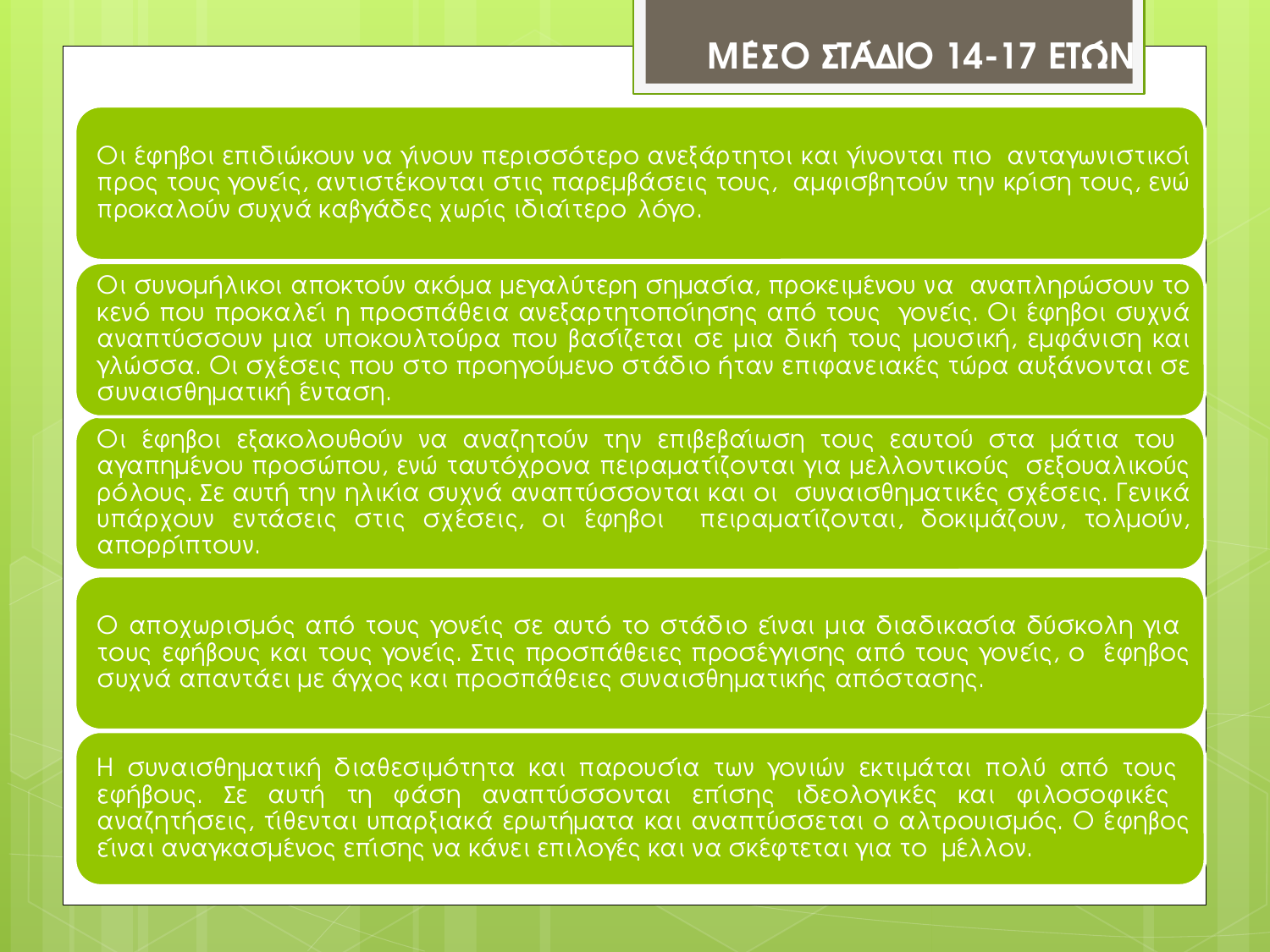

# Μέσο στάδιο 14-17 ετών
Οι έφηβοι εξακολουθούν να αναζητούν την επιβεβαίωση τους εαυτού στα μάτια του  αγαπημένου προσώπου, ενώ ταυτόχρονα πειραματίζονται για μελλοντικούς  σεξουαλικούς ρόλους. Σε αυτή την ηλικία συχνά αναπτύσσονται και οι  συναισθηματικές σχέσεις. Γενικά υπάρχουν εντάσεις στις σχέσεις, οι έφηβοι  πειραματίζονται, δοκιμάζουν, τολμούν, απορρίπτουν.
Οι συνομήλικοι αποκτούν ακόμα μεγαλύτερη σημασία, προκειμένου να  αναπληρώσουν το κενό που προκαλεί η προσπάθεια ανεξαρτητοποίησης από τους  γονείς. Οι έφηβοι συχνά αναπτύσσουν μια υποκουλτούρα που βασίζεται σε μια δική τους μουσική, εμφάνιση και γλώσσα. Οι σχέσεις που στο προηγούμενο στάδιο ήταν επιφανειακές τώρα αυξάνονται σε συναισθηματική ένταση.
Ο αποχωρισμός από τους γονείς σε αυτό το στάδιο είναι μια διαδικασία δύσκολη για  τους εφήβους και τους γονείς. Στις προσπάθειες προσέγγισης από τους γονείς, ο  έφηβος συχνά απαντάει με άγχος και προσπάθειες συναισθηματικής απόστασης.
Η συναισθηματική διαθεσιμότητα και παρουσία των γονιών εκτιμάται πολύ από τους  εφήβους. Σε αυτή τη φάση αναπτύσσονται επίσης ιδεολογικές και φιλοσοφικές  αναζητήσεις, τίθενται υπαρξιακά ερωτήματα και αναπτύσσεται ο αλτρουισμός. Ο έφηβος είναι αναγκασμένος επίσης να κάνει επιλογές και να σκέφτεται για το  μέλλον.
Οι έφηβοι επιδιώκουν να γίνουν περισσότερο ανεξάρτητοι και γίνονται πιο  ανταγωνιστικοί προς τους γονείς, αντιστέκονται στις παρεμβάσεις τους,  αμφισβητούν την κρίση τους, ενώ προκαλούν συχνά καβγάδες χωρίς ιδιαίτερο λόγο.